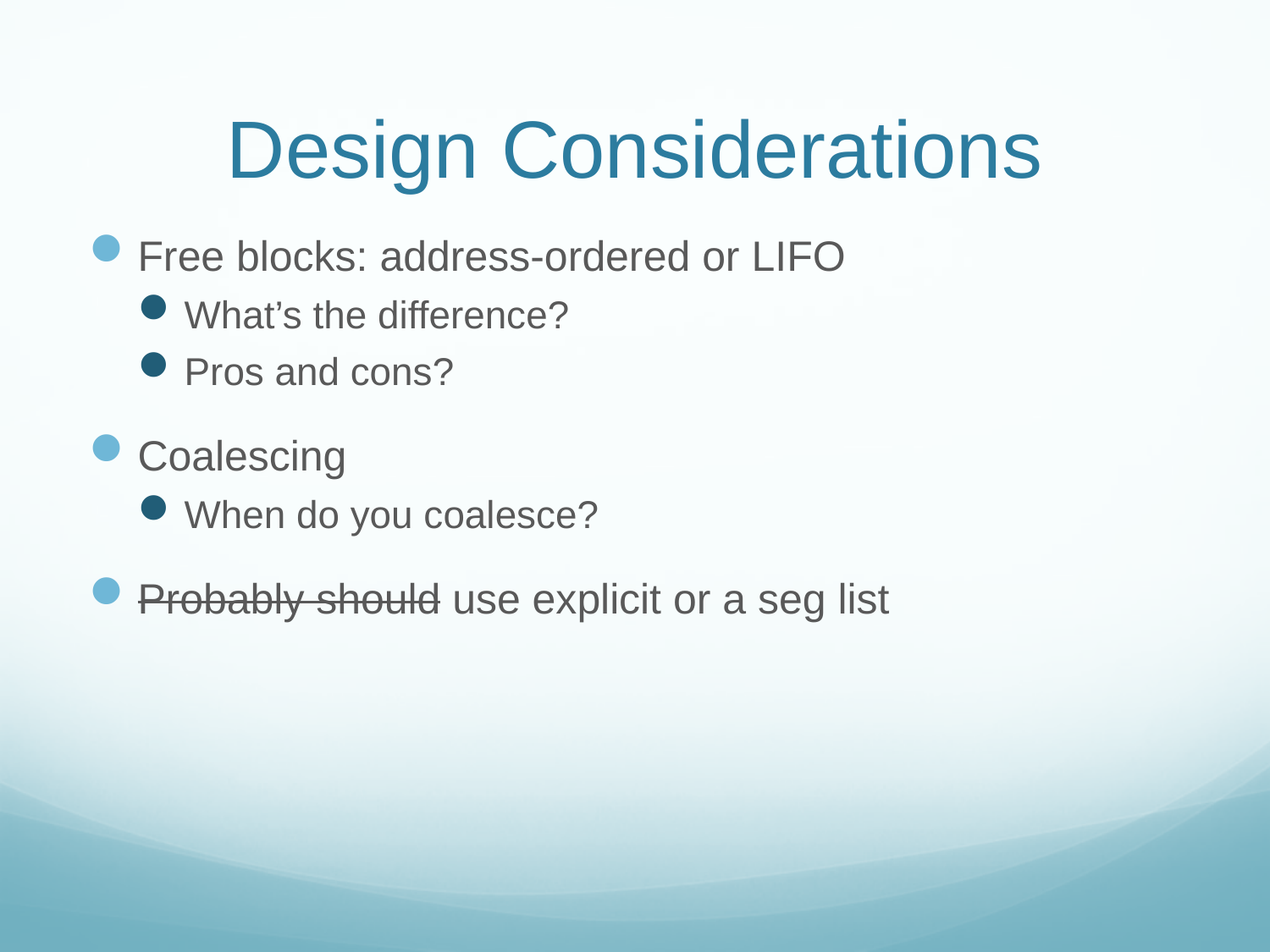

# Design Considerations
Free blocks: address-ordered or LIFO
What’s the difference?
Pros and cons?
Coalescing
When do you coalesce?
Probably should use explicit or a seg list